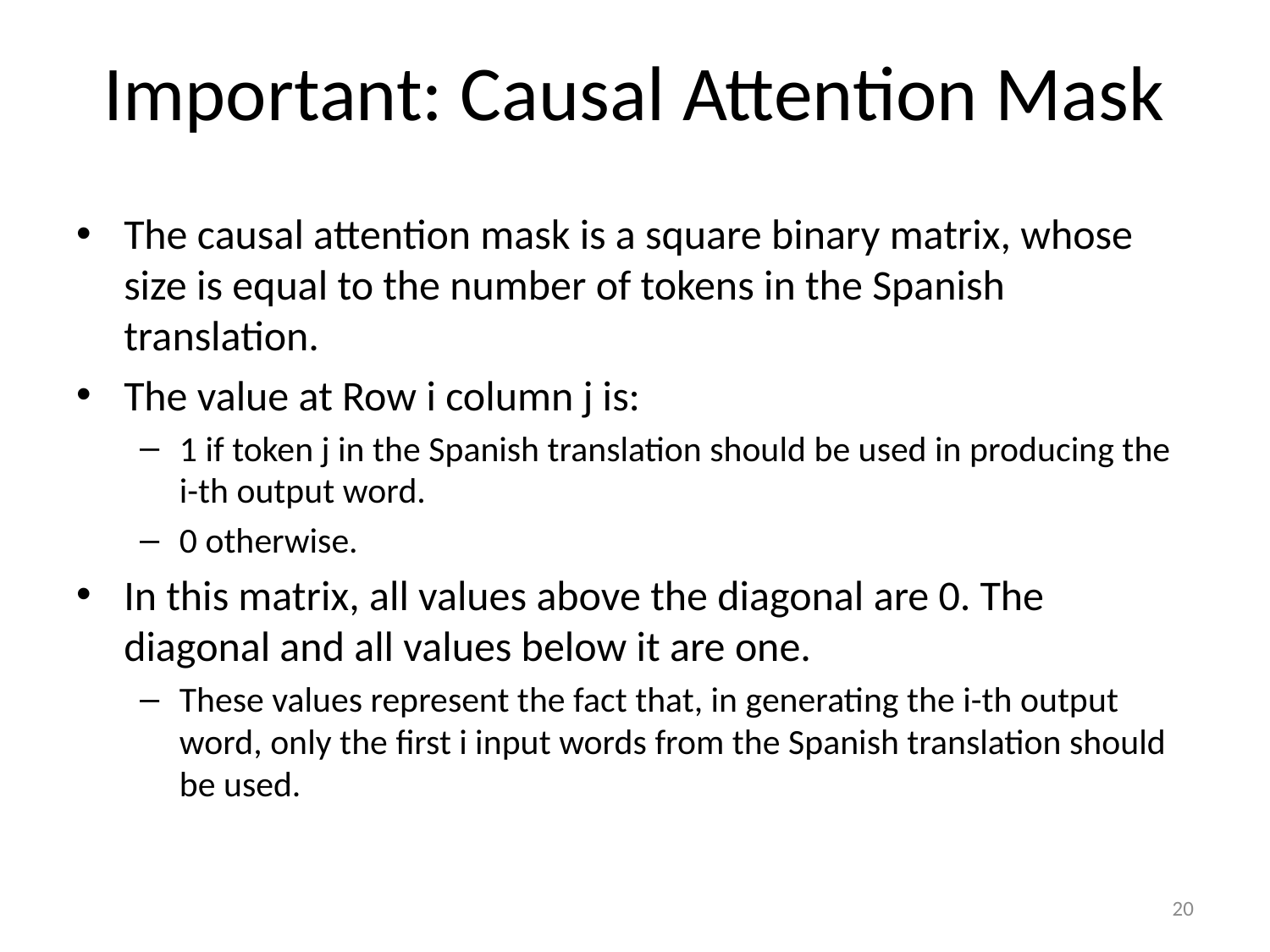

# Important: Causal Attention Mask
The causal attention mask is a square binary matrix, whose size is equal to the number of tokens in the Spanish translation.
The value at Row i column j is:
1 if token j in the Spanish translation should be used in producing the i-th output word.
0 otherwise.
In this matrix, all values above the diagonal are 0. The diagonal and all values below it are one.
These values represent the fact that, in generating the i-th output word, only the first i input words from the Spanish translation should be used.
20